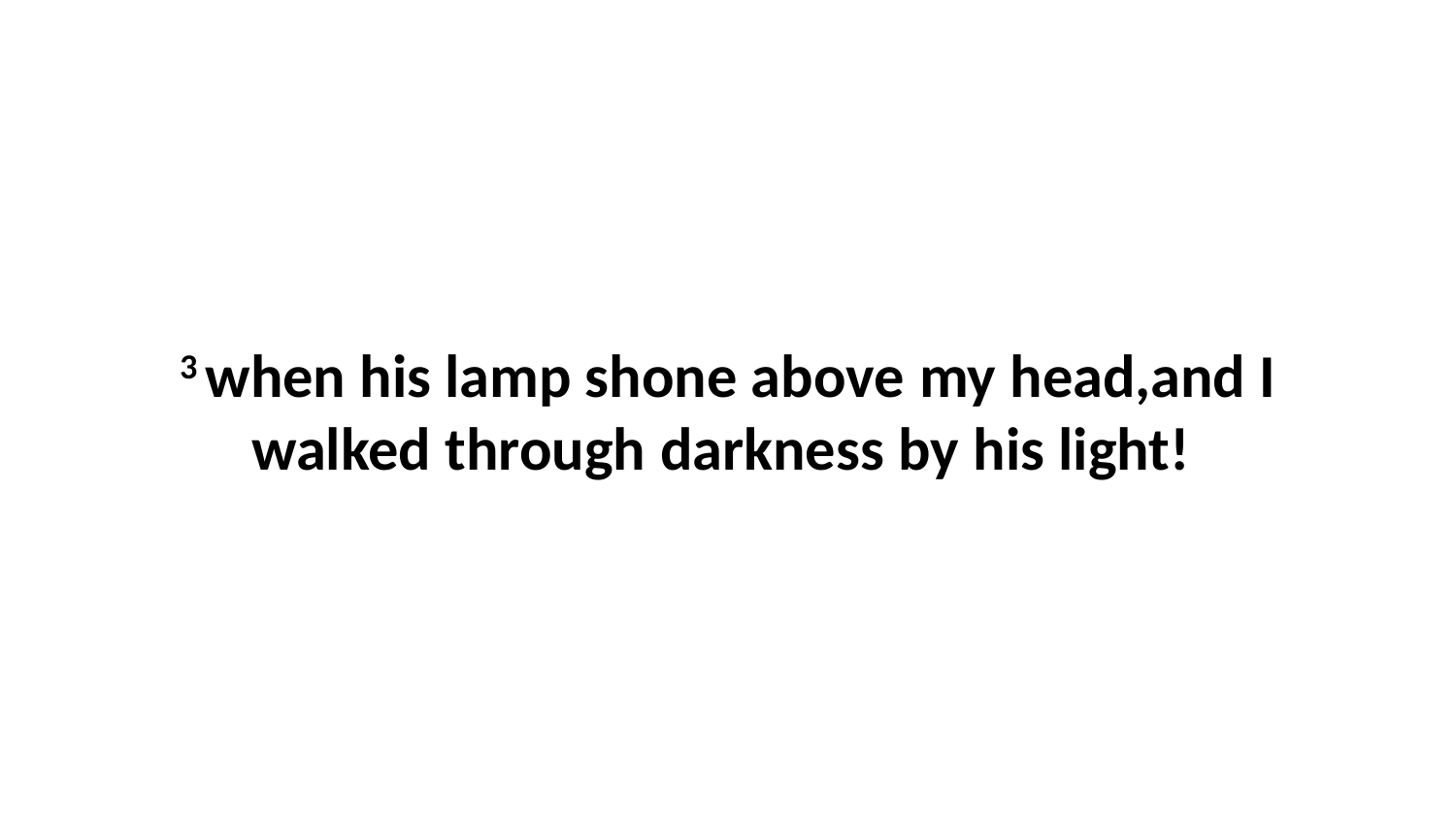

3 when his lamp shone above my head,and I walked through darkness by his light!